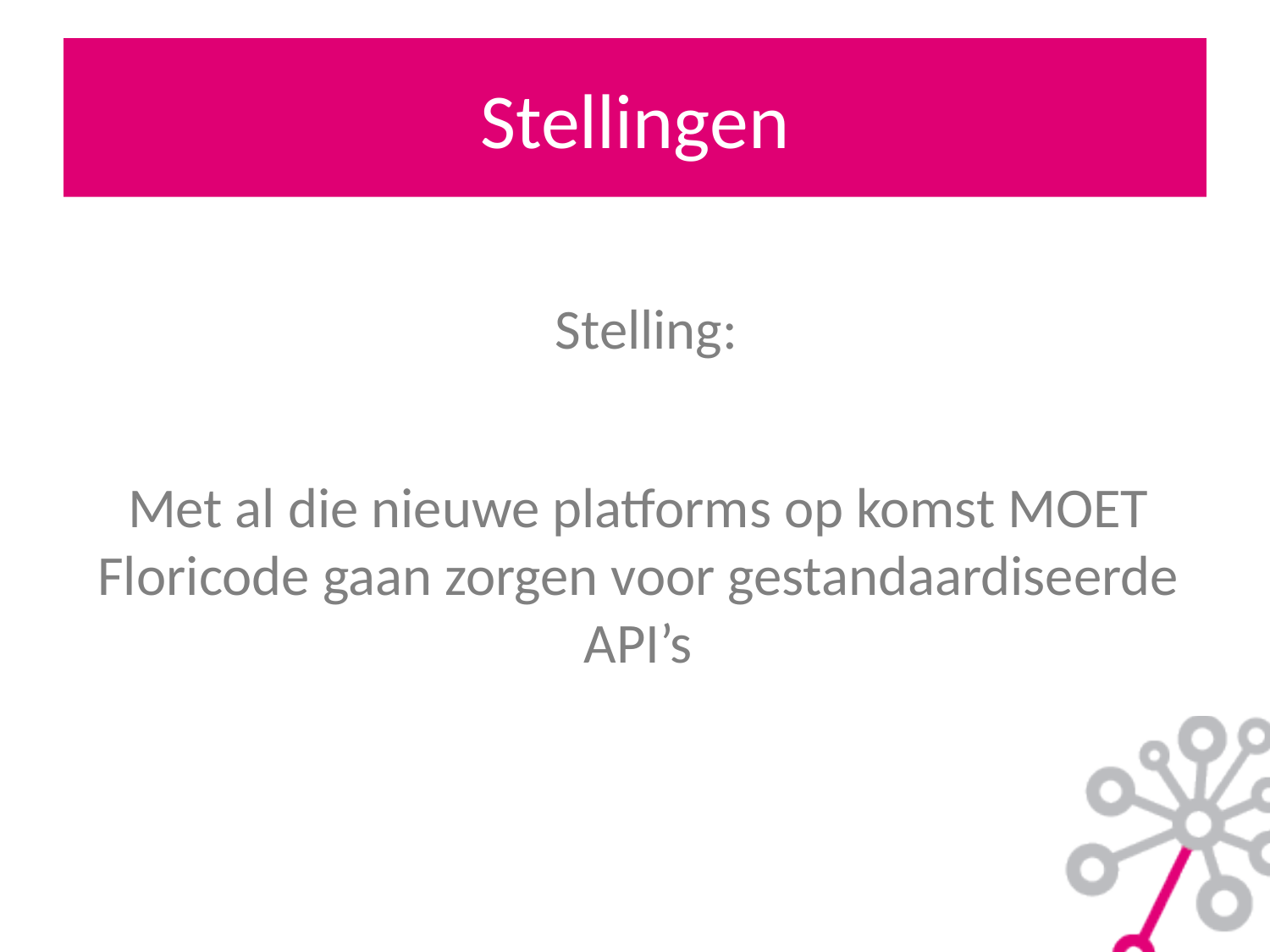

# Stellingen
Stelling:
Met al die nieuwe platforms op komst MOET Floricode gaan zorgen voor gestandaardiseerde API’s